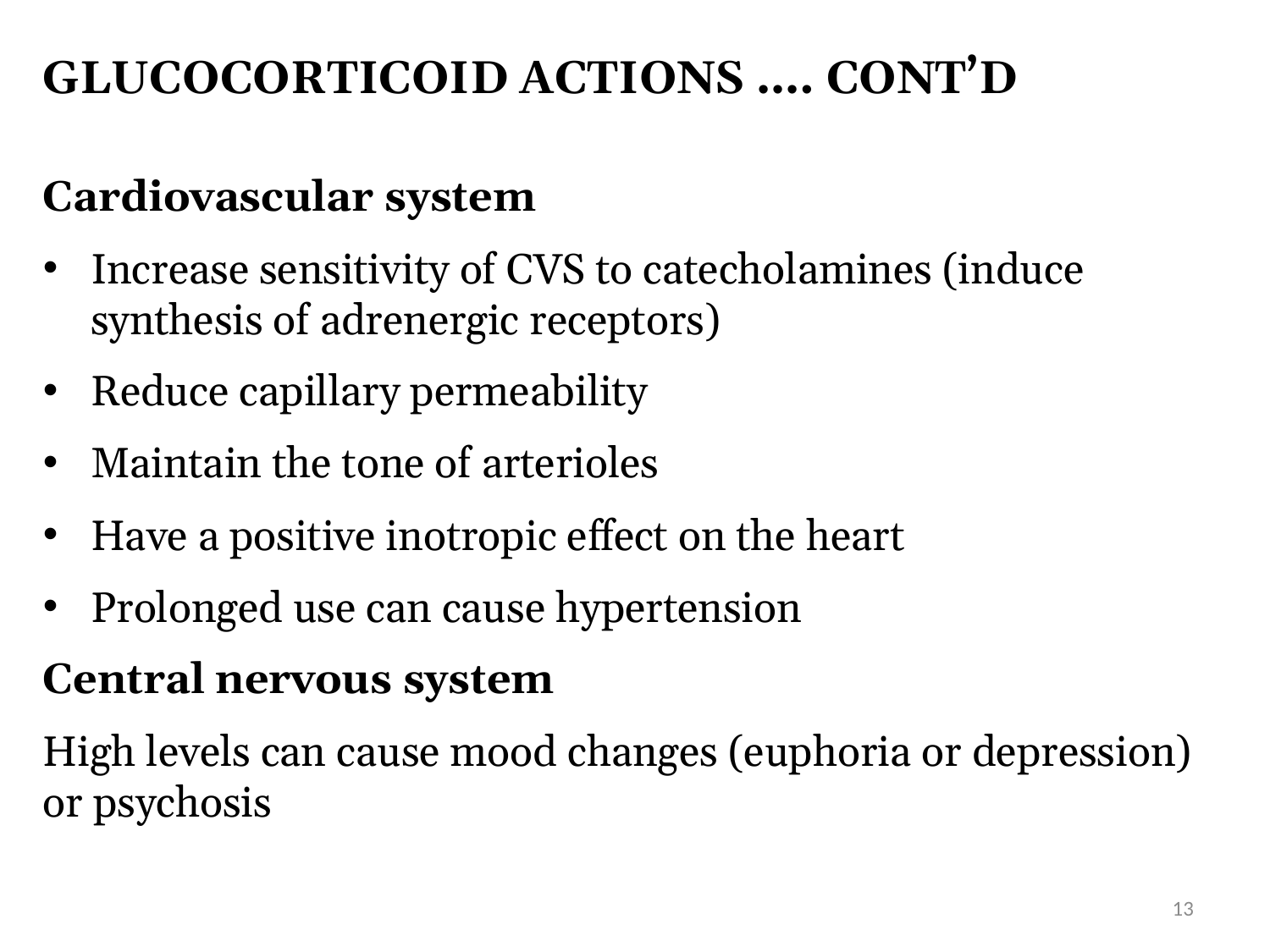

# Glucocorticoid actions …. cont’d
Cardiovascular system
Increase sensitivity of CVS to catecholamines (induce synthesis of adrenergic receptors)
Reduce capillary permeability
Maintain the tone of arterioles
Have a positive inotropic effect on the heart
Prolonged use can cause hypertension
Central nervous system
High levels can cause mood changes (euphoria or depression) or psychosis
13